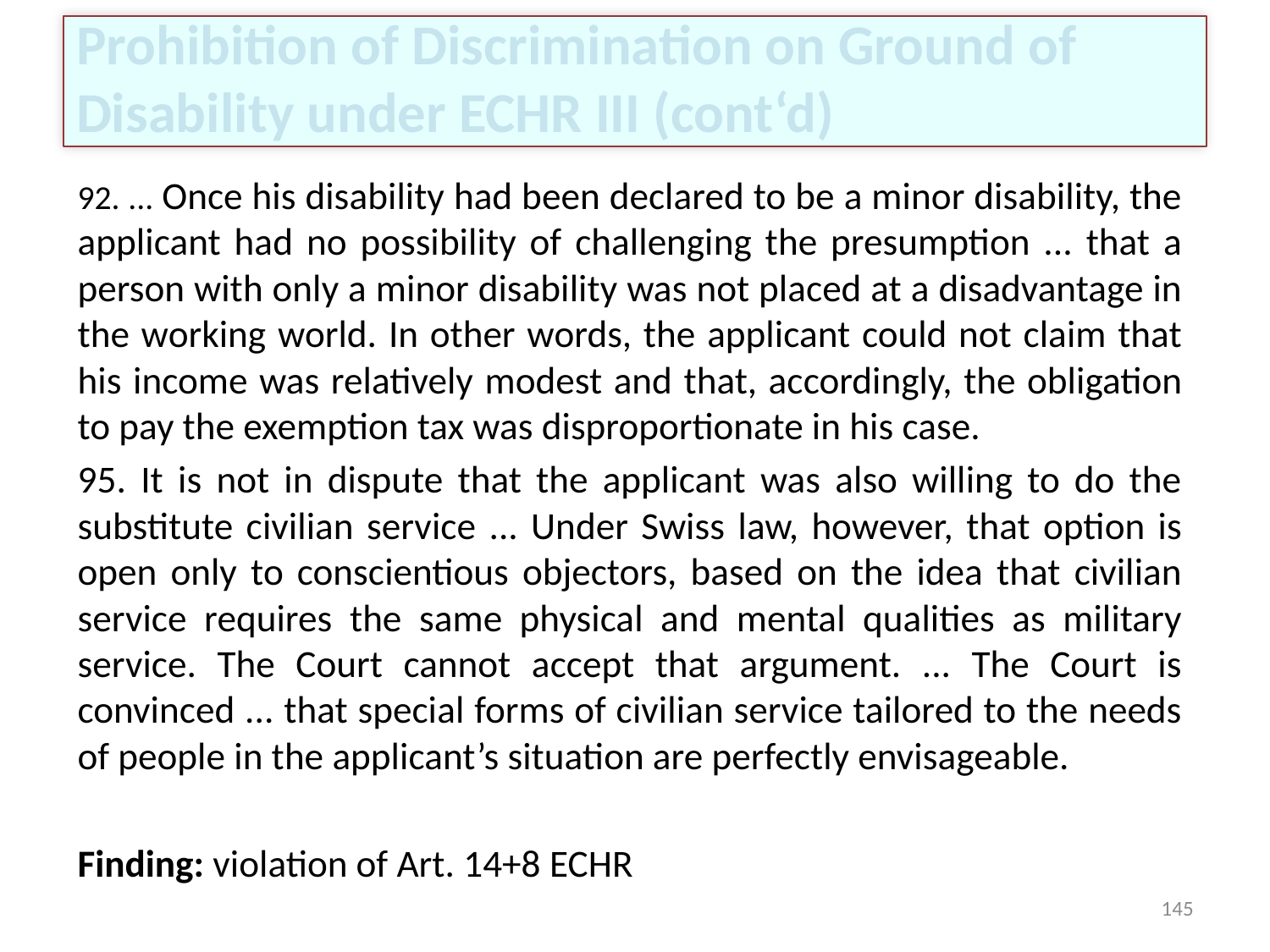

# Prohibition of Discrimination on Ground of Disability under ECHR III (cont‘d)
92. ... Once his disability had been declared to be a minor disability, the applicant had no possibility of challenging the presumption ... that a person with only a minor disability was not placed at a disadvantage in the working world. In other words, the applicant could not claim that his income was relatively modest and that, accordingly, the obligation to pay the exemption tax was disproportionate in his case.
95. It is not in dispute that the applicant was also willing to do the substitute civilian service ... Under Swiss law, however, that option is open only to conscientious objectors, based on the idea that civilian service requires the same physical and mental qualities as military service. The Court cannot accept that argument. ... The Court is convinced ... that special forms of civilian service tailored to the needs of people in the applicant’s situation are perfectly envisageable.

Finding: violation of Art. 14+8 ECHR

145